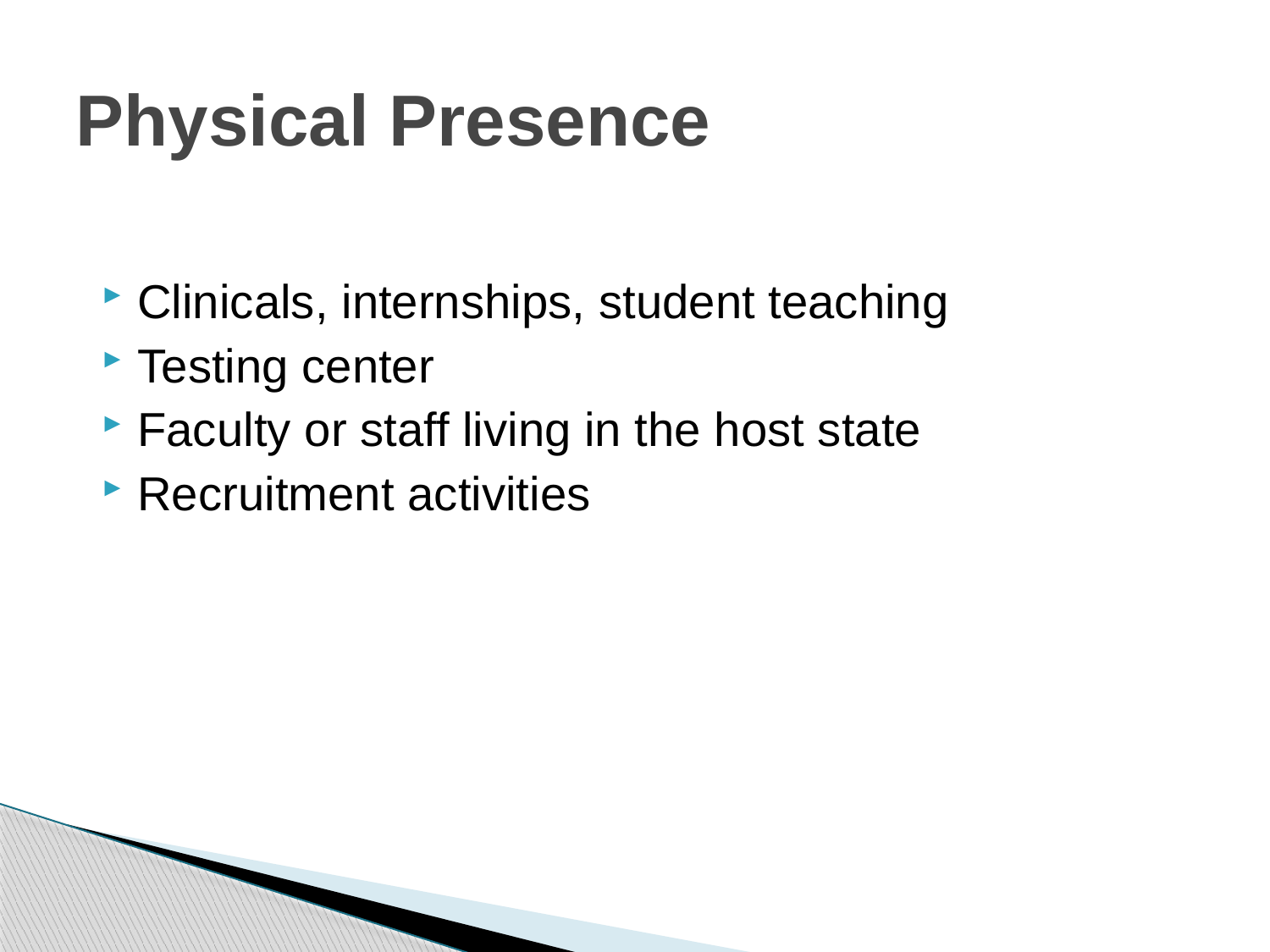

# Physical Presence
Clinicals, internships, student teaching
Testing center
Faculty or staff living in the host state
Recruitment activities